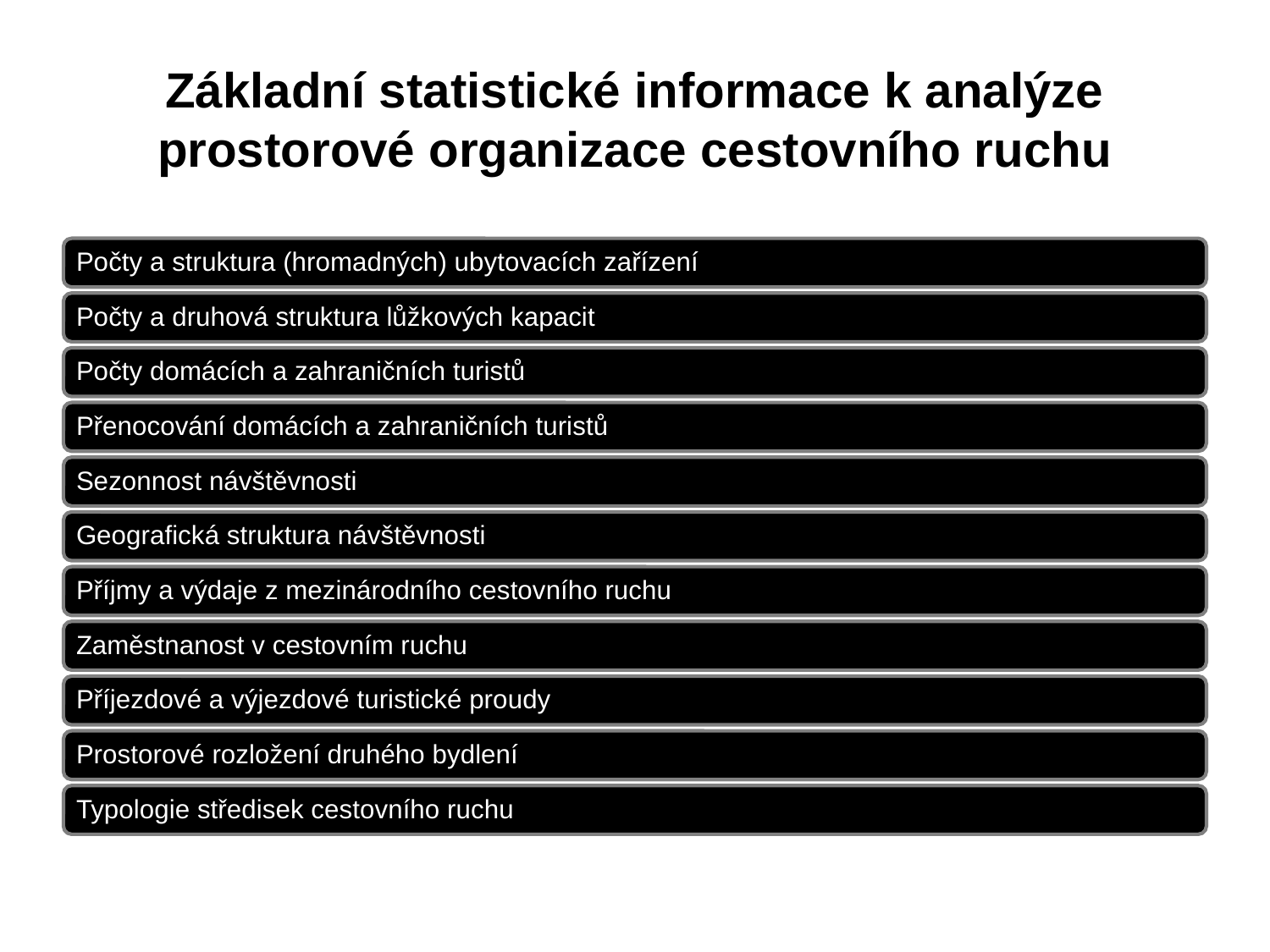

# Základní statistické informace k analýze prostorové organizace cestovního ruchu
Počty a struktura (hromadných) ubytovacích zařízení
Počty a druhová struktura lůžkových kapacit
Počty domácích a zahraničních turistů
Přenocování domácích a zahraničních turistů
Sezonnost návštěvnosti
Geografická struktura návštěvnosti
Příjmy a výdaje z mezinárodního cestovního ruchu
Zaměstnanost v cestovním ruchu
Příjezdové a výjezdové turistické proudy
Prostorové rozložení druhého bydlení
Typologie středisek cestovního ruchu